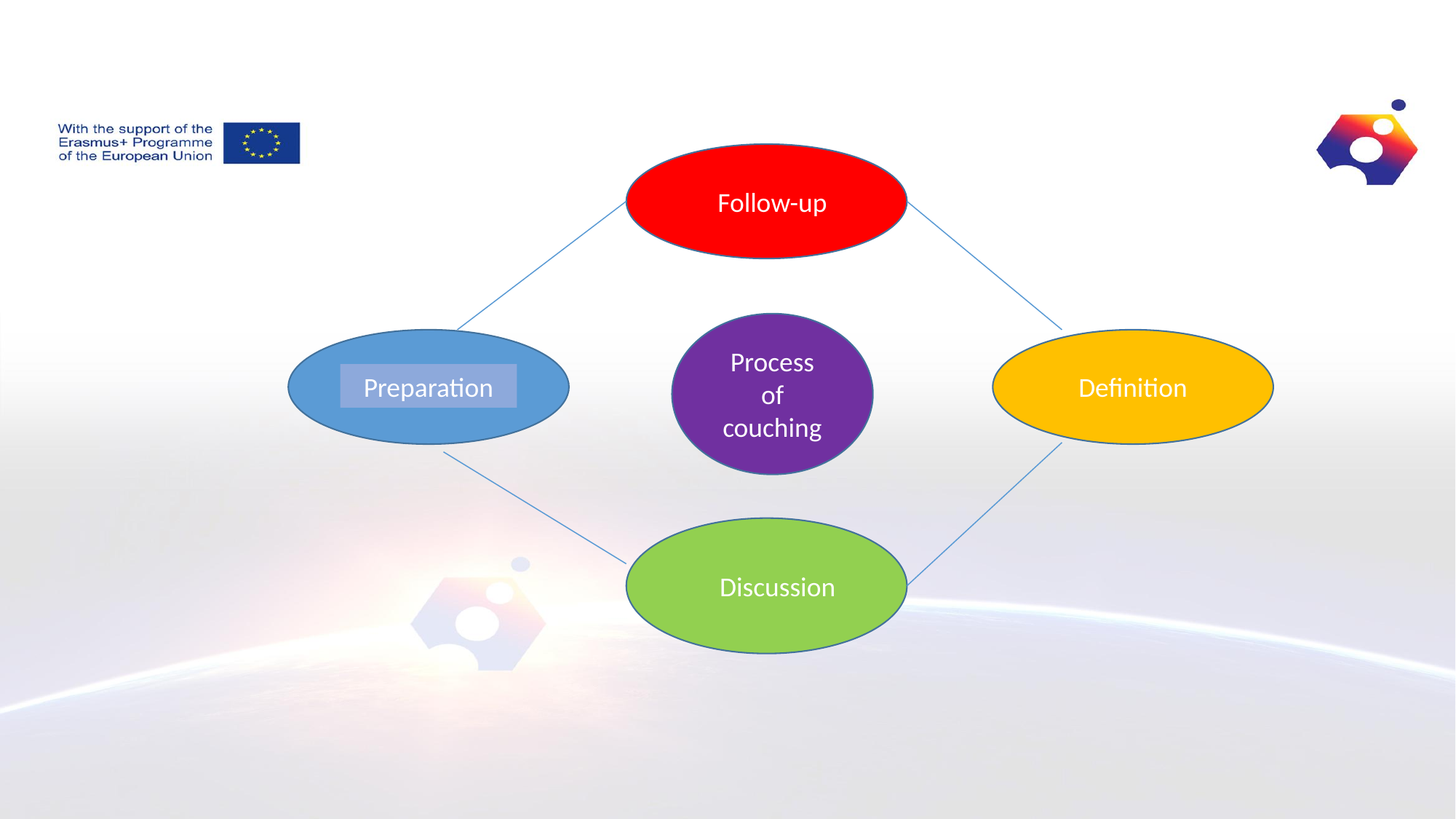

Follow-up

Process of couching
Preparation
Definition

Discussion